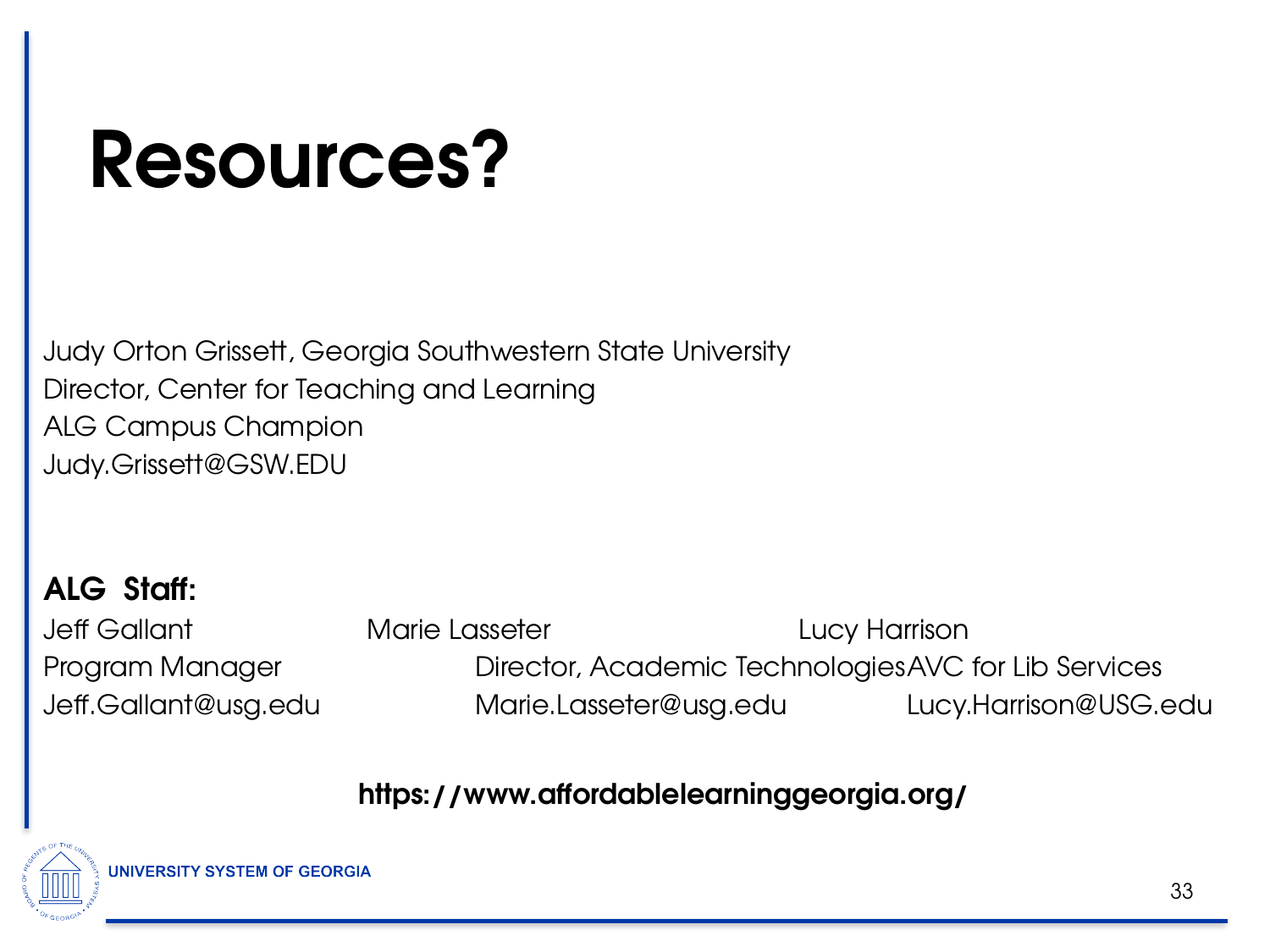

Resources?

Judy Orton Grissett, Georgia Southwestern State University
Director, Center for Teaching and Learning
ALG Campus Champion
Judy.Grissett@GSW.EDU

ALG  Staff:
Jeff Gallant		Marie Lasseter			Lucy Harrison
Program Manager	         	Director, Academic Technologies	AVC for Lib Services
Jeff.Gallant@usg.edu           	Marie.Lasseter@usg.edu 		Lucy.Harrison@USG.edu

https://www.affordablelearninggeorgia.org/
33